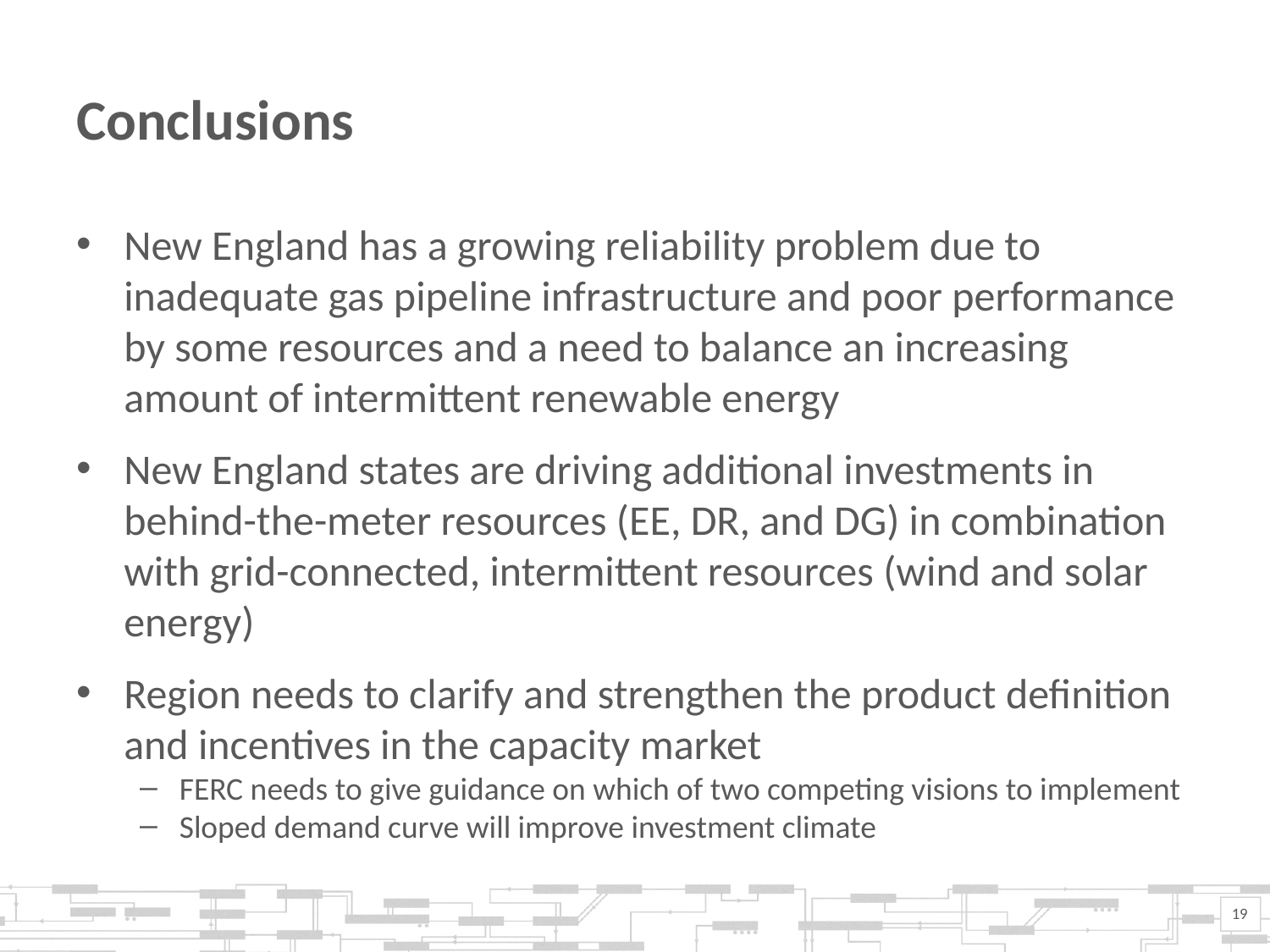

# Conclusions
New England has a growing reliability problem due to inadequate gas pipeline infrastructure and poor performance by some resources and a need to balance an increasing amount of intermittent renewable energy
New England states are driving additional investments in behind-the-meter resources (EE, DR, and DG) in combination with grid-connected, intermittent resources (wind and solar energy)
Region needs to clarify and strengthen the product definition and incentives in the capacity market
FERC needs to give guidance on which of two competing visions to implement
Sloped demand curve will improve investment climate

19